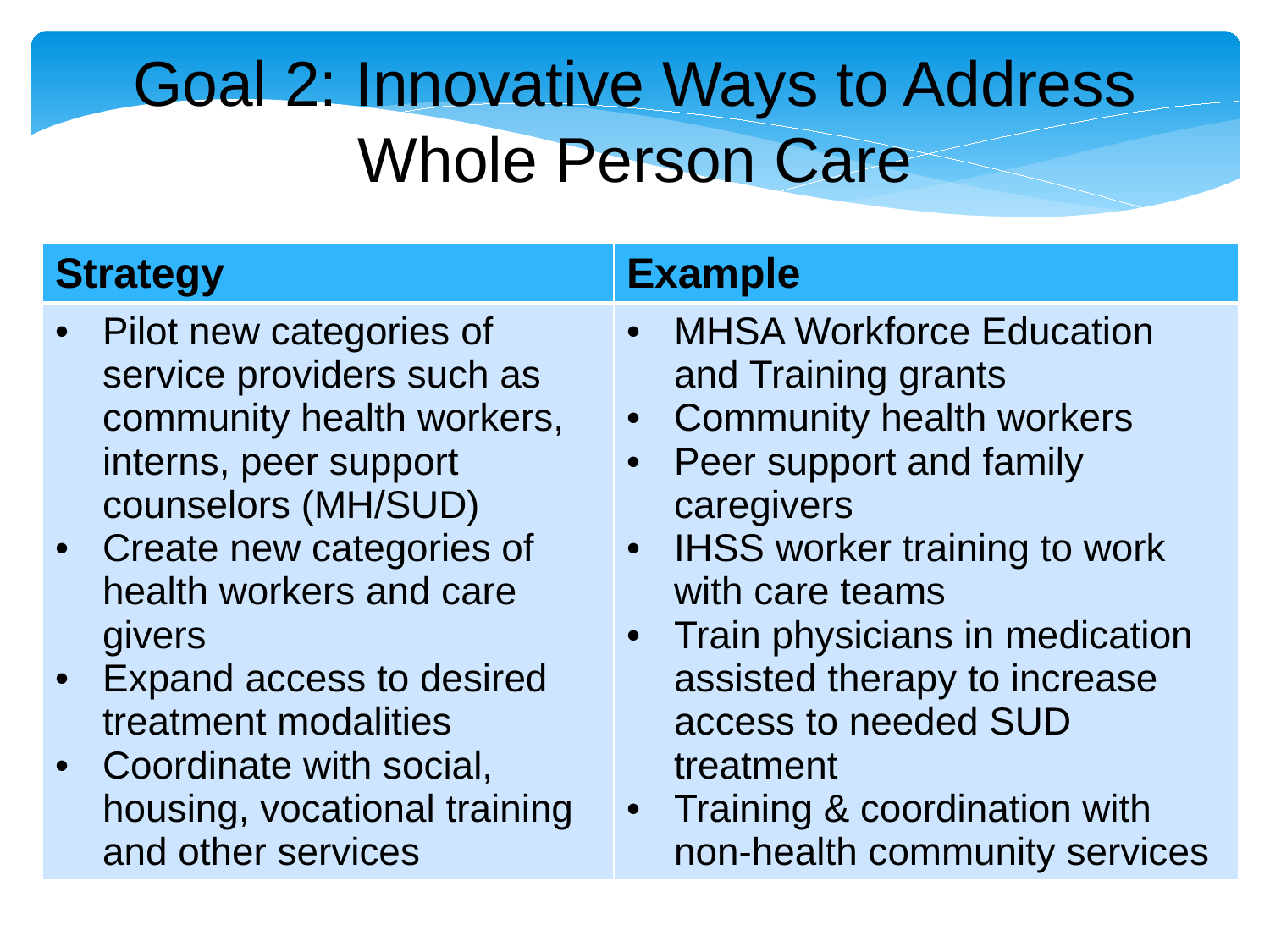

Goal 2: Innovative Ways to Address Whole Person Care
| Strategy | Example |
| --- | --- |
| Pilot new categories of service providers such as community health workers, interns, peer support counselors (MH/SUD) Create new categories of health workers and care givers Expand access to desired treatment modalities Coordinate with social, housing, vocational training and other services | MHSA Workforce Education and Training grants Community health workers Peer support and family caregivers IHSS worker training to work with care teams Train physicians in medication assisted therapy to increase access to needed SUD treatment Training & coordination with non-health community services |